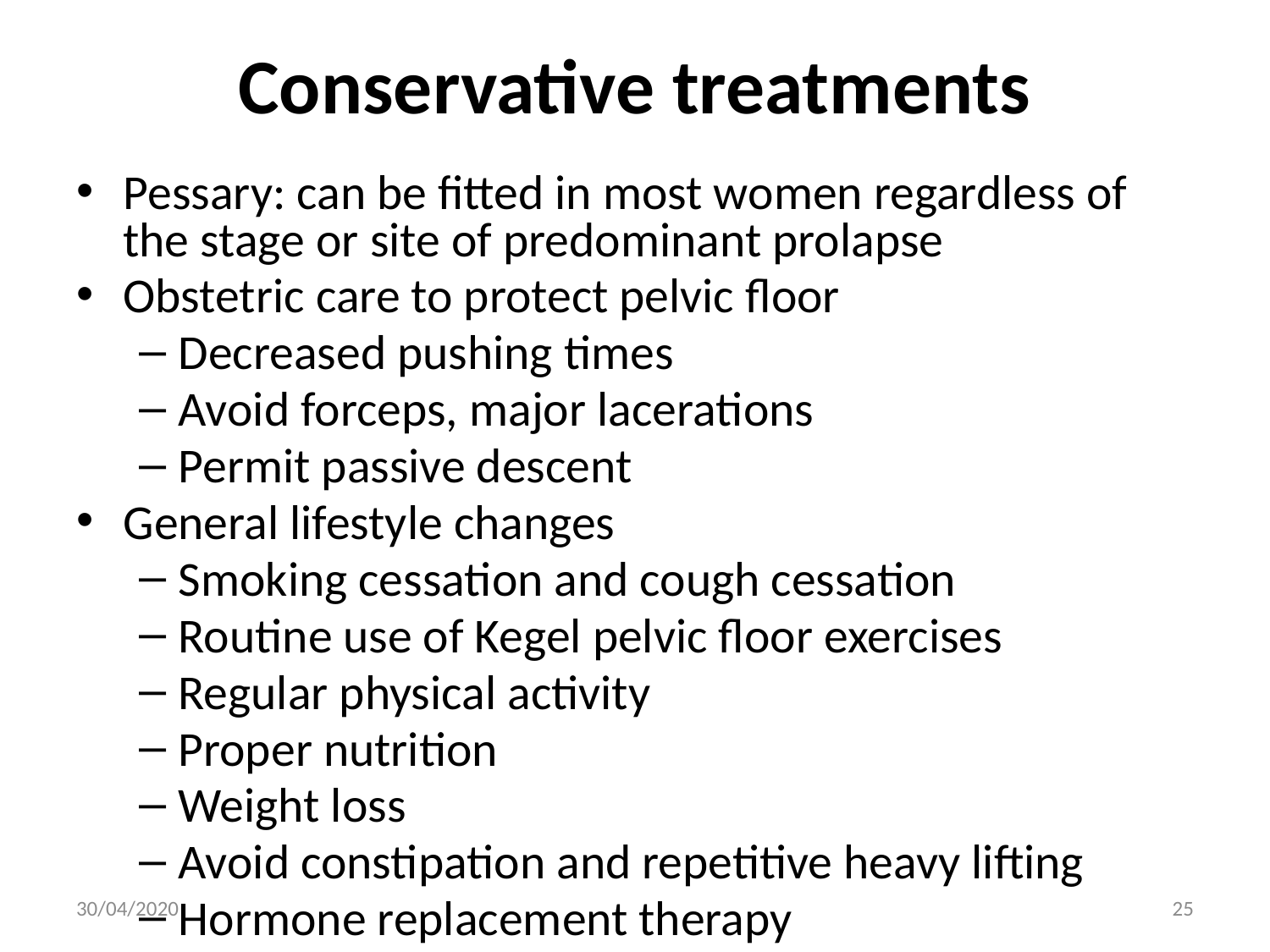

# Conservative treatments
Pessary: can be fitted in most women regardless of the stage or site of predominant prolapse
Obstetric care to protect pelvic floor
Decreased pushing times
Avoid forceps, major lacerations
Permit passive descent
General lifestyle changes
Smoking cessation and cough cessation
Routine use of Kegel pelvic floor exercises
Regular physical activity
Proper nutrition
Weight loss
Avoid constipation and repetitive heavy lifting
Hormone replacement therapy

30/04/2020
25